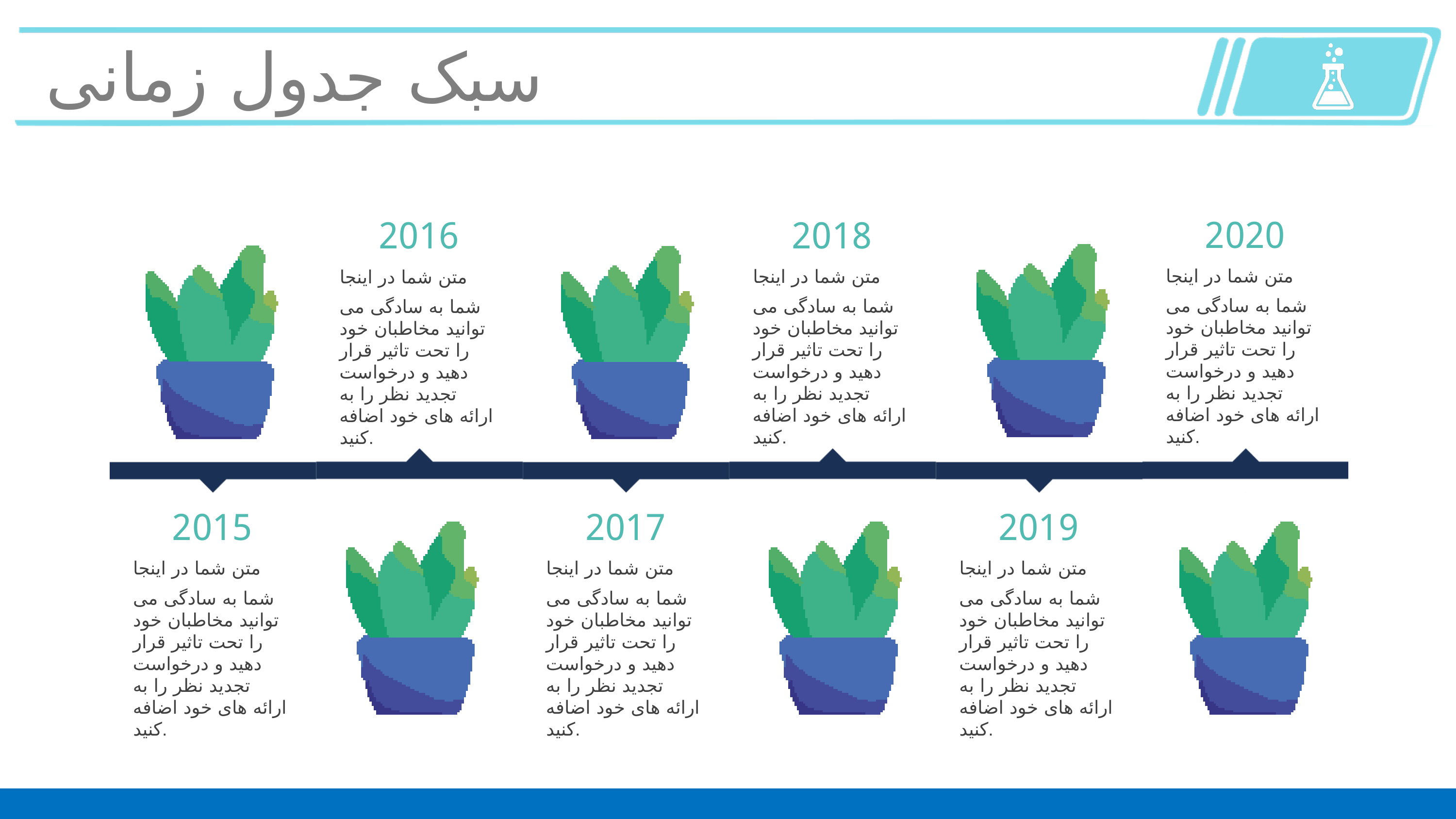

سبک جدول زمانی

2020
2018
2016

متن شما در اینجا

متن شما در اینجا

متن شما در اینجا

شما به سادگی می توانید مخاطبان خود را تحت تاثیر قرار دهید و درخواست تجدید نظر را به ارائه های خود اضافه کنید.

شما به سادگی می توانید مخاطبان خود را تحت تاثیر قرار دهید و درخواست تجدید نظر را به ارائه های خود اضافه کنید.

شما به سادگی می توانید مخاطبان خود را تحت تاثیر قرار دهید و درخواست تجدید نظر را به ارائه های خود اضافه کنید.

2015
2017
2019

متن شما در اینجا

متن شما در اینجا

متن شما در اینجا

شما به سادگی می توانید مخاطبان خود را تحت تاثیر قرار دهید و درخواست تجدید نظر را به ارائه های خود اضافه کنید.

شما به سادگی می توانید مخاطبان خود را تحت تاثیر قرار دهید و درخواست تجدید نظر را به ارائه های خود اضافه کنید.

شما به سادگی می توانید مخاطبان خود را تحت تاثیر قرار دهید و درخواست تجدید نظر را به ارائه های خود اضافه کنید.